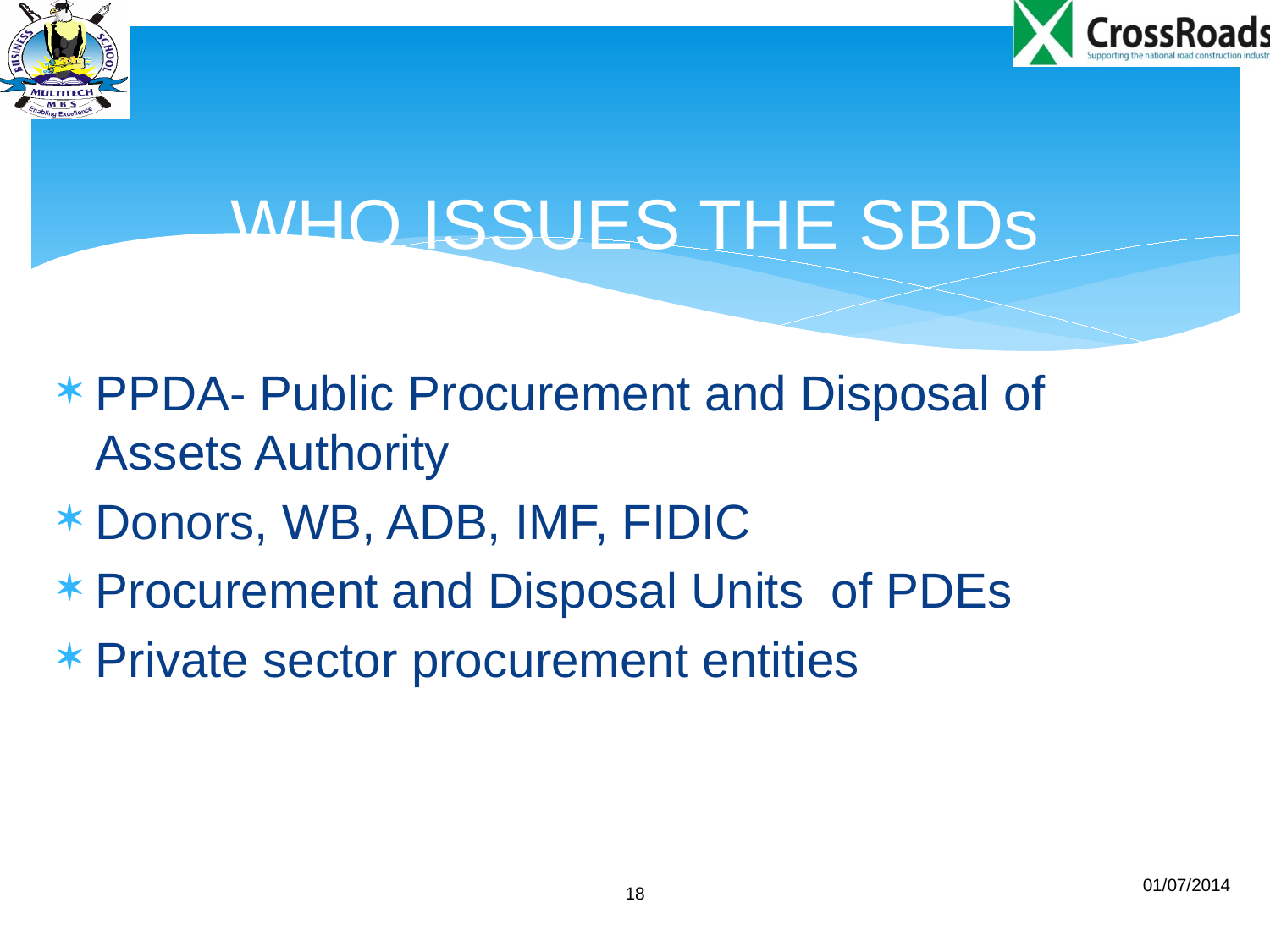

# WHO ISSUES THE SBDs

PPDA- Public Procurement and Disposal of Assets Authority
Donors, WB, ADB, IMF, FIDIC
Procurement and Disposal Units  of PDEs
Private sector procurement entities

18
01/07/2014